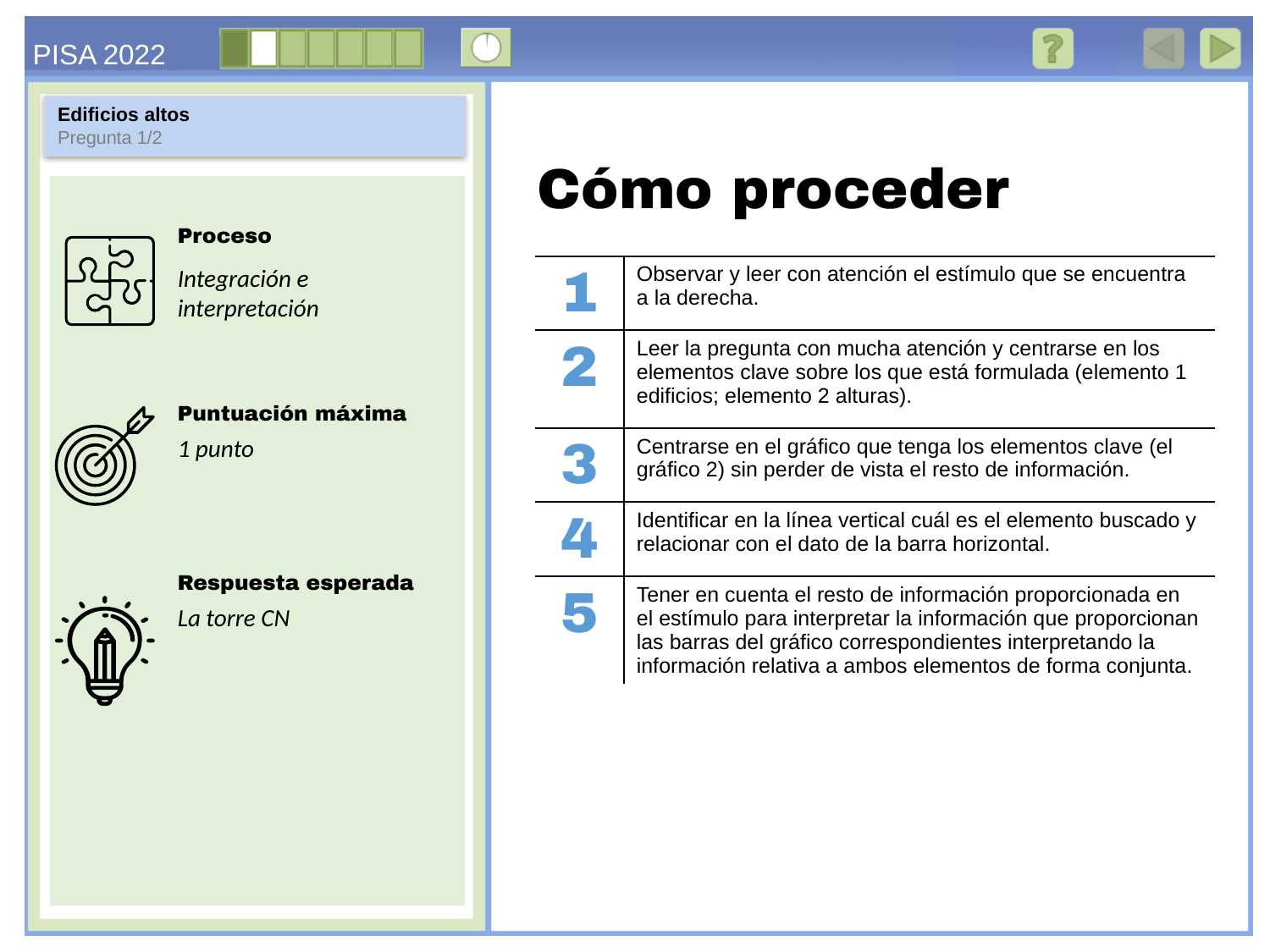

Edificios altos
Pregunta 1/2
Integración e interpretación

| 1 | Observar y leer con atención el estímulo que se encuentra a la derecha. |
| --- | --- |
| 2 | Leer la pregunta con mucha atención y centrarse en los elementos clave sobre los que está formulada (elemento 1 edificios; elemento 2 alturas). |
| 3 | Centrarse en el gráfico que tenga los elementos clave (el gráfico 2) sin perder de vista el resto de información. |
| 4 | Identificar en la línea vertical cuál es el elemento buscado y relacionar con el dato de la barra horizontal. |
| 5 | Tener en cuenta el resto de información proporcionada en el estímulo para interpretar la información que proporcionan las barras del gráfico correspondientes interpretando la información relativa a ambos elementos de forma conjunta. |
1 punto
La torre CN